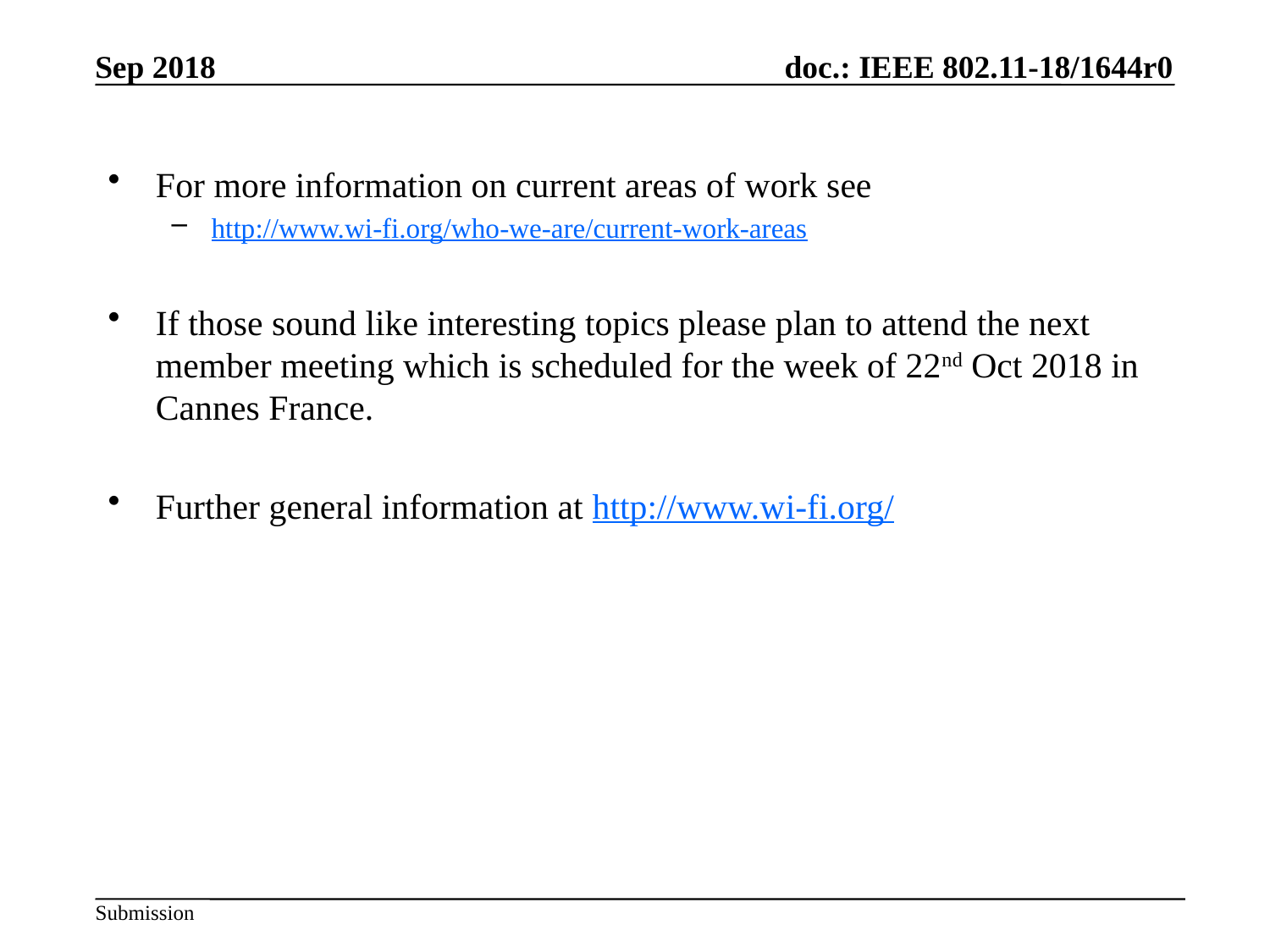

Sep 2018

For more information on current areas of work see
http://www.wi-fi.org/who-we-are/current-work-areas

If those sound like interesting topics please plan to attend the next member meeting which is scheduled for the week of 22nd Oct 2018 in Cannes France.

Further general information at http://www.wi-fi.org/